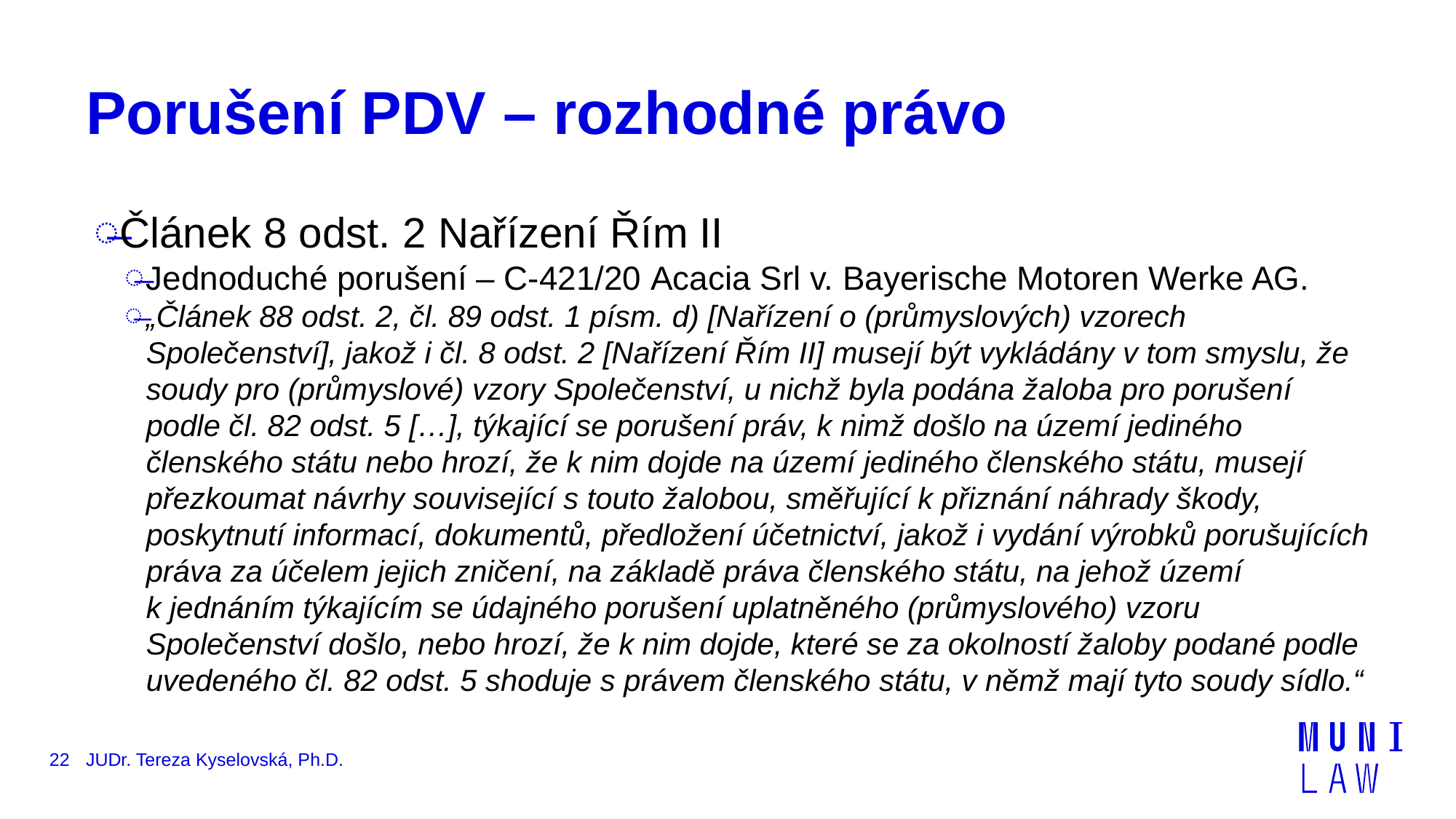

# Porušení PDV – rozhodné právo
Článek 8 odst. 2 Nařízení Řím II
Jednoduché porušení – C-421/20 Acacia Srl v. Bayerische Motoren Werke AG.
„Článek 88 odst. 2, čl. 89 odst. 1 písm. d) [Nařízení o (průmyslových) vzorech Společenství], jakož i čl. 8 odst. 2 [Nařízení Řím II] musejí být vykládány v tom smyslu, že soudy pro (průmyslové) vzory Společenství, u nichž byla podána žaloba pro porušení podle čl. 82 odst. 5 […], týkající se porušení práv, k nimž došlo na území jediného členského státu nebo hrozí, že k nim dojde na území jediného členského státu, musejí přezkoumat návrhy související s touto žalobou, směřující k přiznání náhrady škody, poskytnutí informací, dokumentů, předložení účetnictví, jakož i vydání výrobků porušujících práva za účelem jejich zničení, na základě práva členského státu, na jehož území k jednáním týkajícím se údajného porušení uplatněného (průmyslového) vzoru Společenství došlo, nebo hrozí, že k nim dojde, které se za okolností žaloby podané podle uvedeného čl. 82 odst. 5 shoduje s právem členského státu, v němž mají tyto soudy sídlo.“
22
JUDr. Tereza Kyselovská, Ph.D.